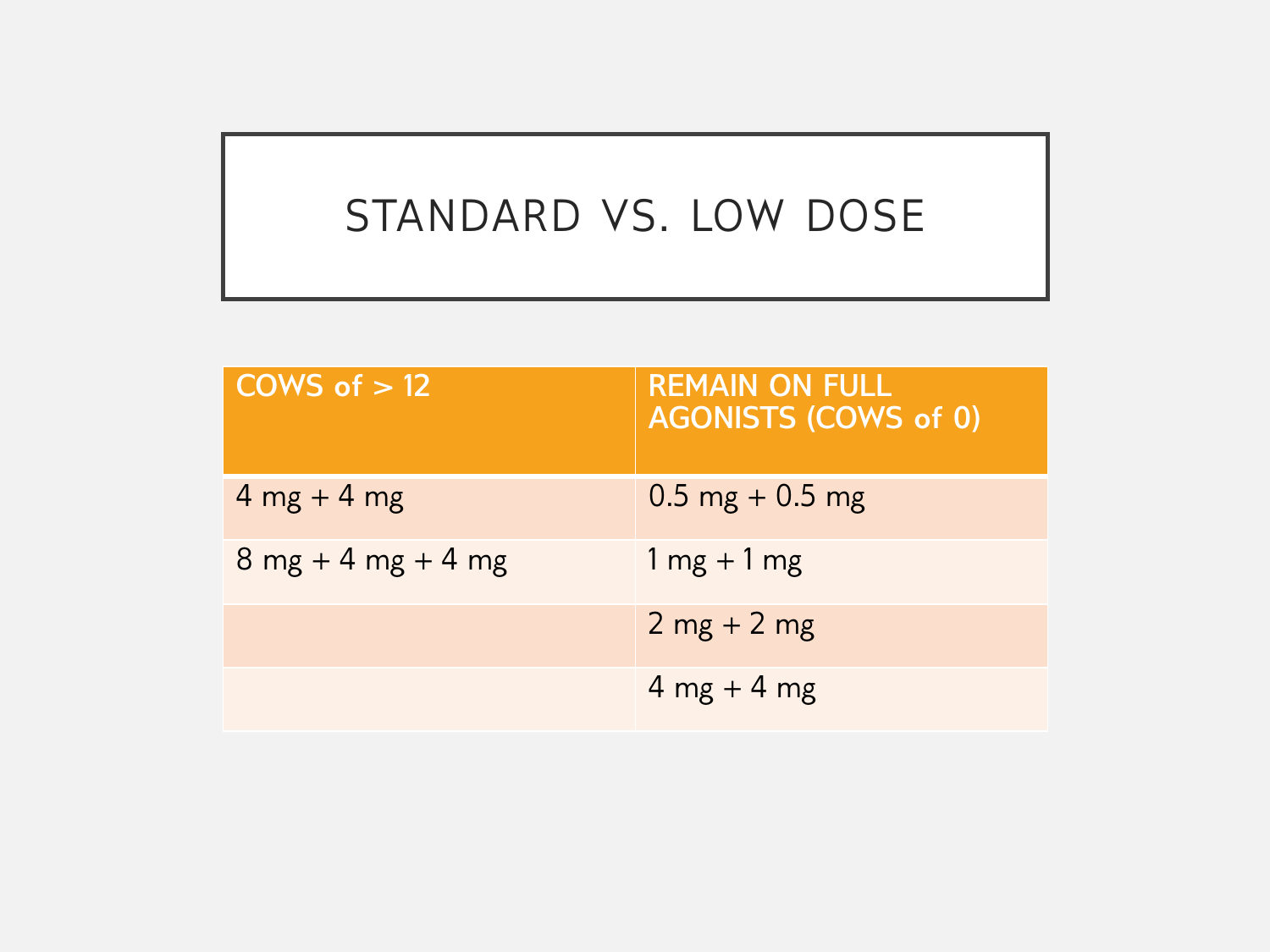

# STANDARD VS. Low dose
| COWS of > 12 | REMAIN ON FULL AGONISTS (COWS of 0) |
| --- | --- |
| 4 mg + 4 mg | 0.5 mg + 0.5 mg |
| 8 mg + 4 mg + 4 mg | 1 mg + 1 mg |
|  | 2 mg + 2 mg |
|  | 4 mg + 4 mg |